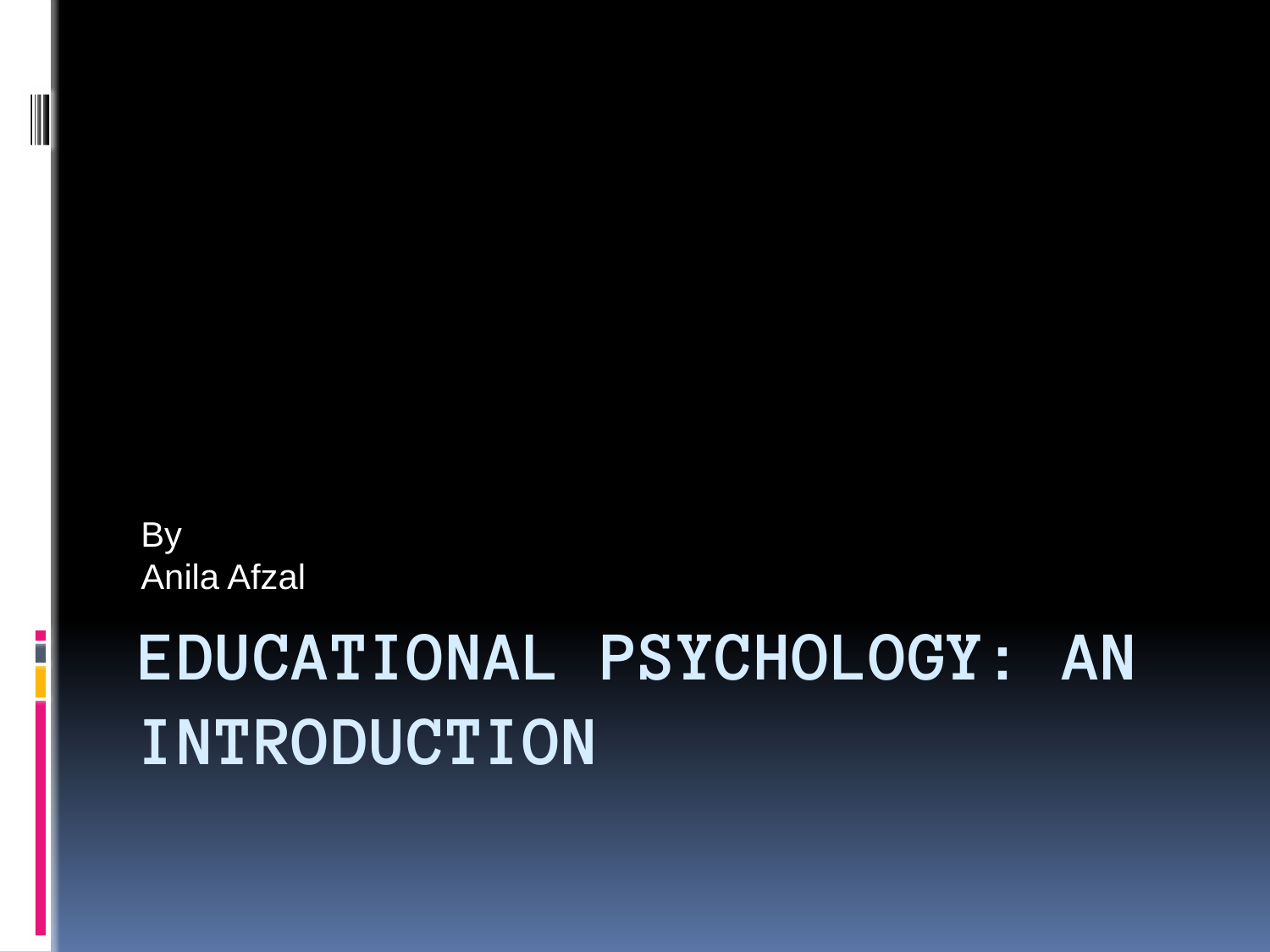

By
Anila Afzal
# Educational Psychology: An Introduction